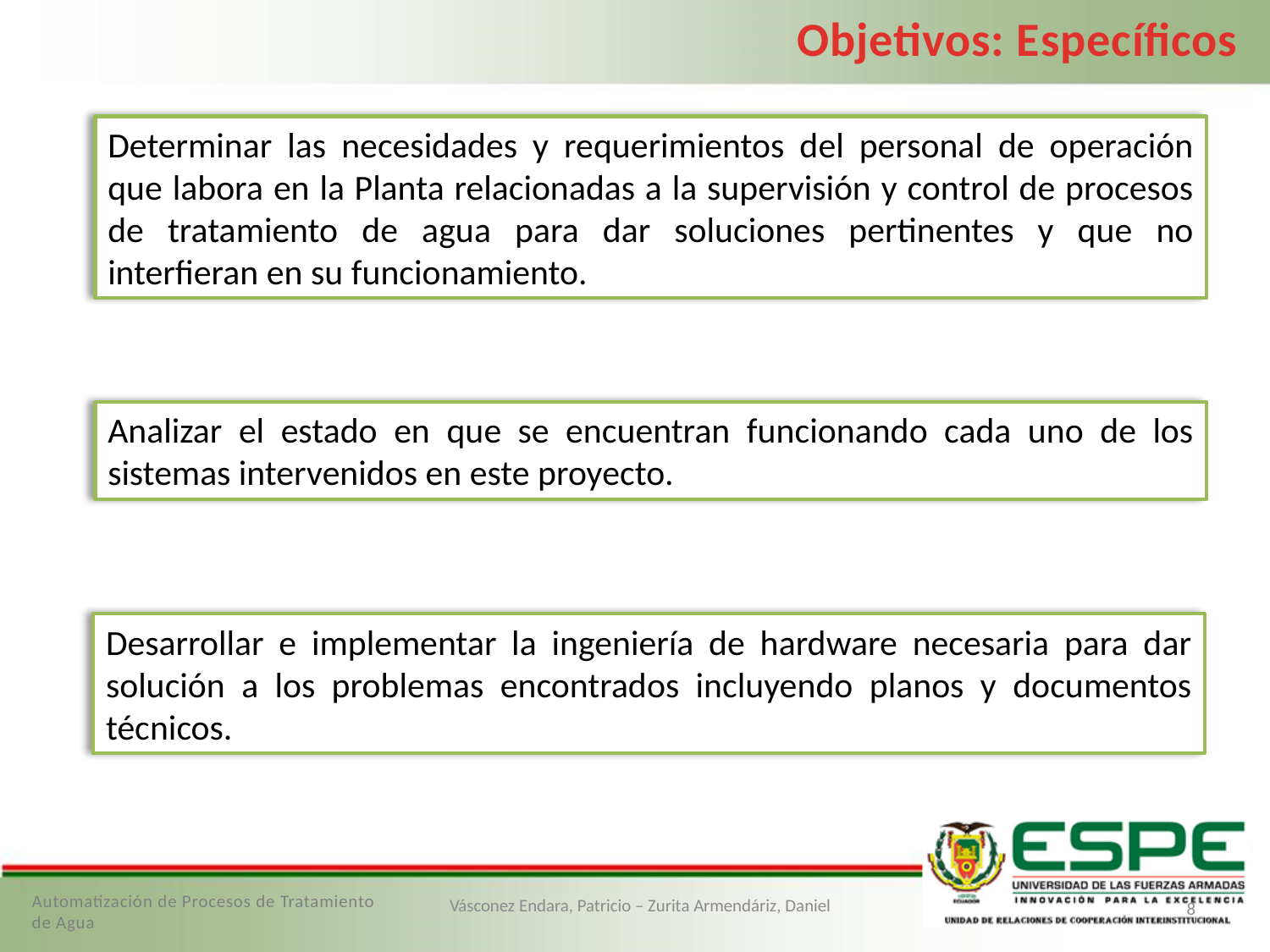

Objetivos: Específicos
Determinar las necesidades y requerimientos del personal de operación que labora en la Planta relacionadas a la supervisión y control de procesos de tratamiento de agua para dar soluciones pertinentes y que no interfieran en su funcionamiento.
Analizar el estado en que se encuentran funcionando cada uno de los sistemas intervenidos en este proyecto.
Desarrollar e implementar la ingeniería de hardware necesaria para dar solución a los problemas encontrados incluyendo planos y documentos técnicos.
Automatización de Procesos de Tratamiento de Agua
Vásconez Endara, Patricio – Zurita Armendáriz, Daniel
8